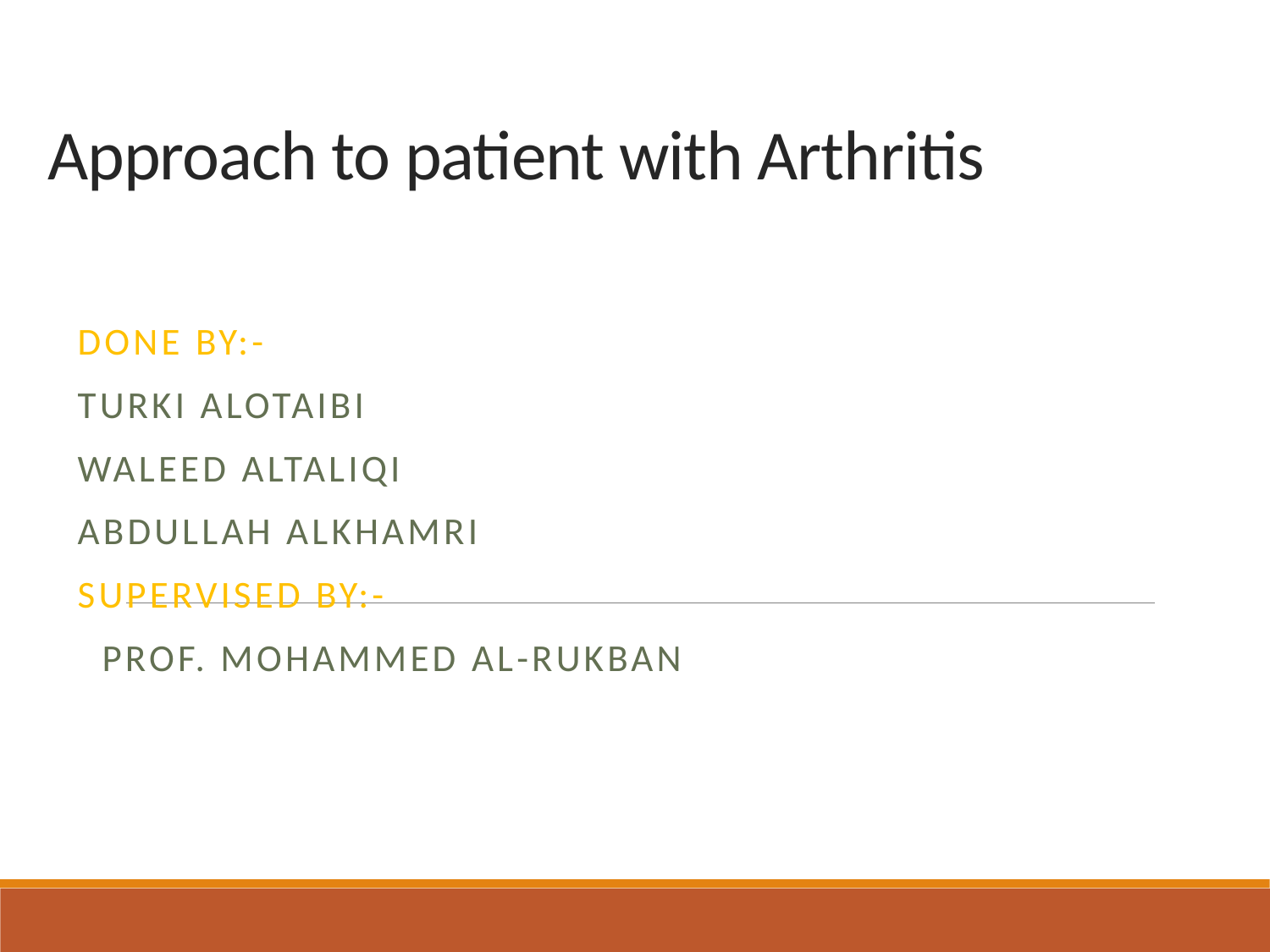

# Approach to patient with Arthritis
Done by:-
Turki Alotaibi
Waleed AlTaliqi
Abdullah Alkhamri
Supervised by:-
  Prof. Mohammed Al-Rukban